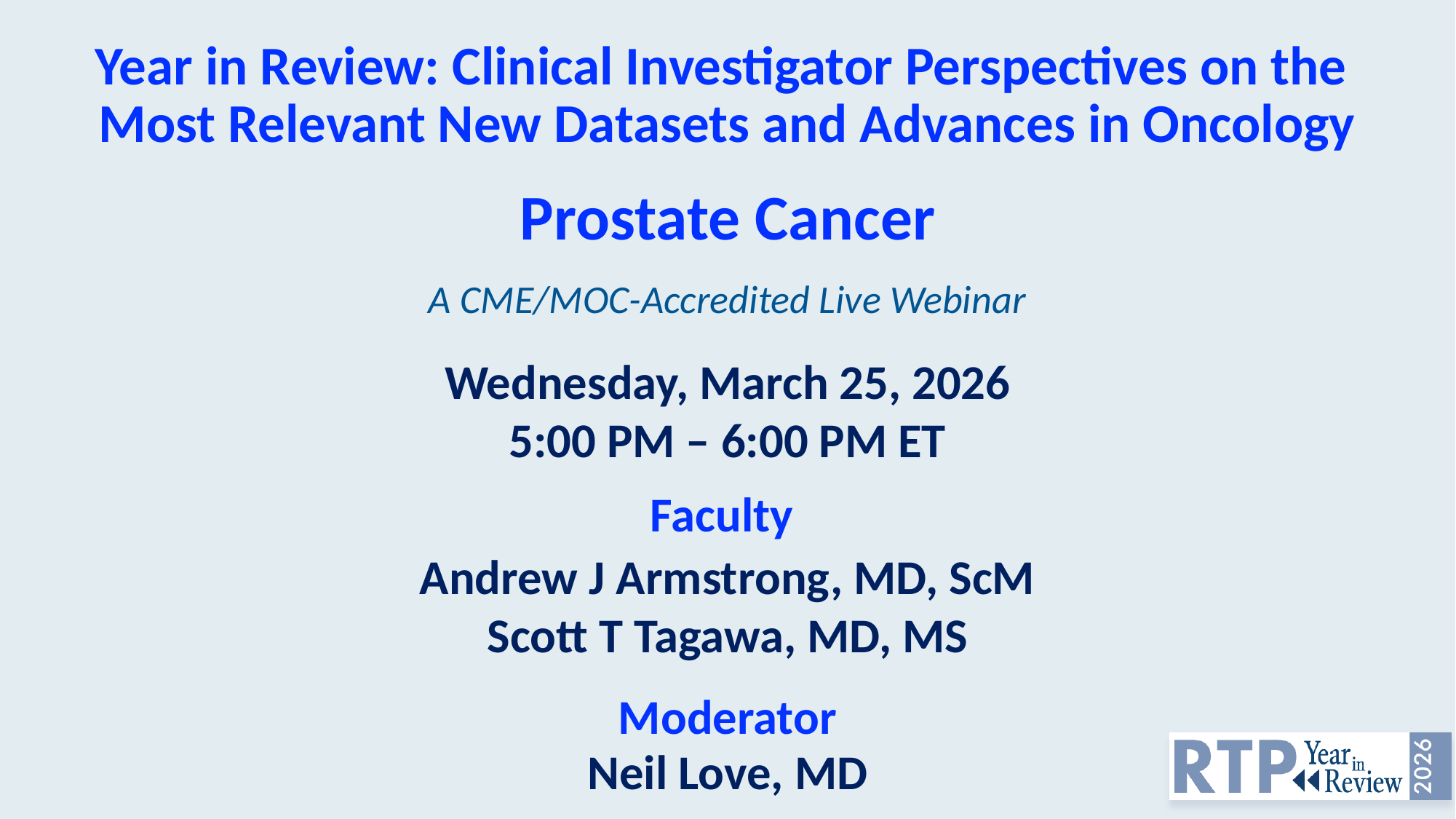

# Year in Review: Clinical Investigator Perspectives on the Most Relevant New Datasets and Advances in Oncology
Prostate Cancer
A CME/MOC-Accredited Live Webinar
Wednesday, March 25, 2026
5:00 PM – 6:00 PM ET
Faculty
Andrew J Armstrong, MD, ScM
Scott T Tagawa, MD, MS
Moderator
Neil Love, MD